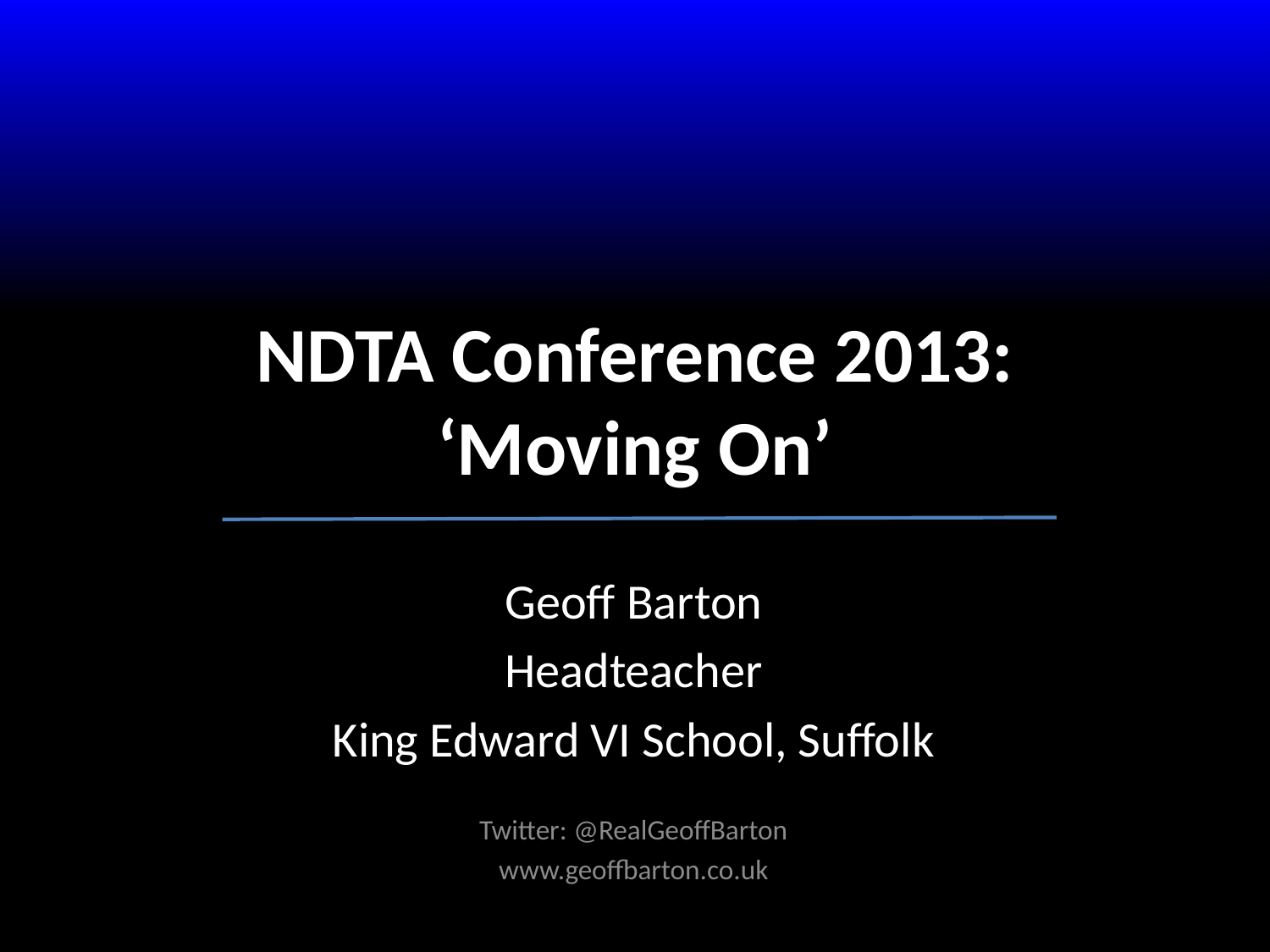

# NDTA Conference 2013: ‘Moving On’
Geoff Barton
Headteacher
King Edward VI School, Suffolk

Twitter: @RealGeoffBarton
www.geoffbarton.co.uk